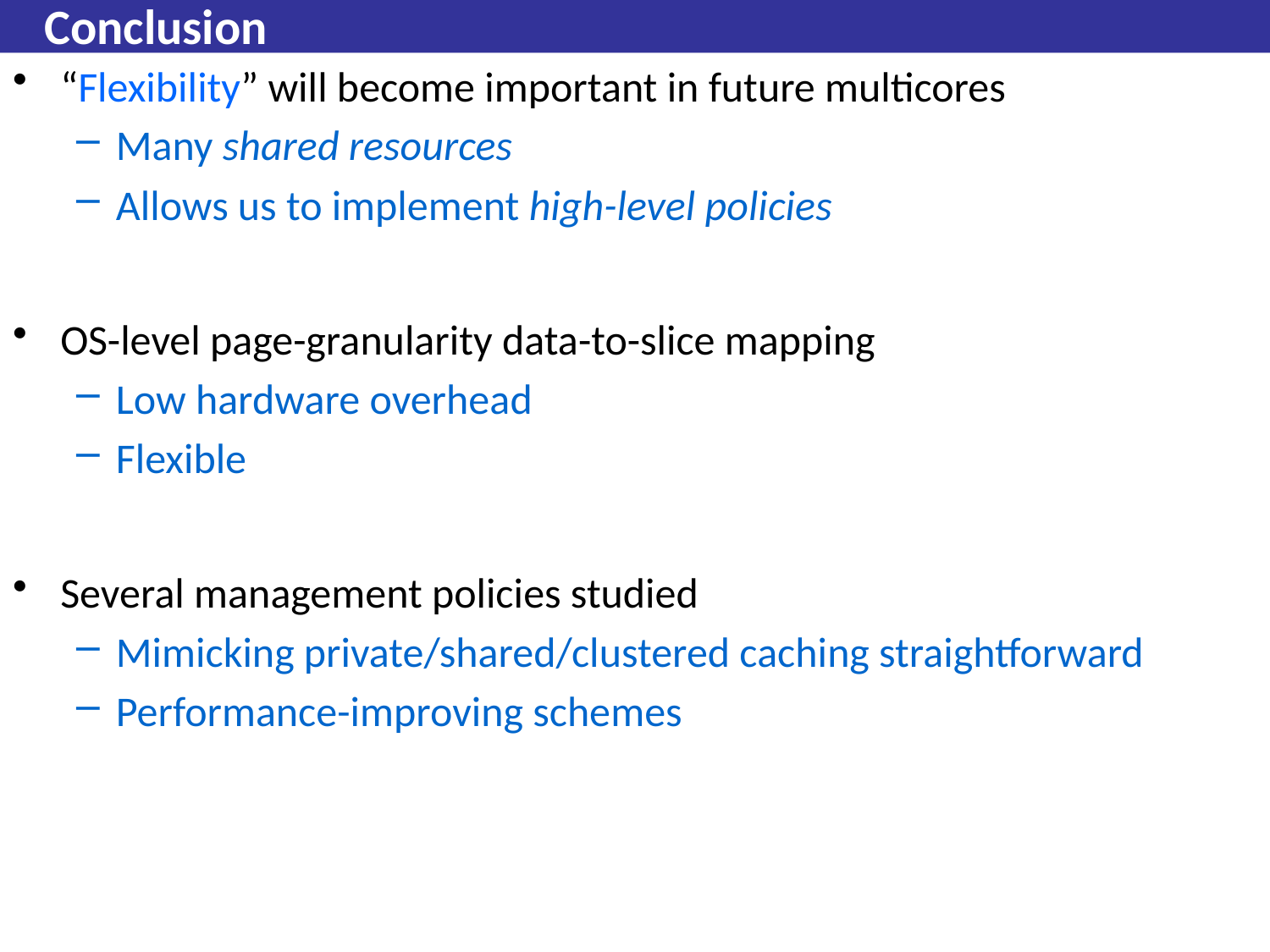

# Conclusion
“Flexibility” will become important in future multicores
Many shared resources
Allows us to implement high-level policies

OS-level page-granularity data-to-slice mapping
Low hardware overhead
Flexible

Several management policies studied
Mimicking private/shared/clustered caching straightforward
Performance-improving schemes